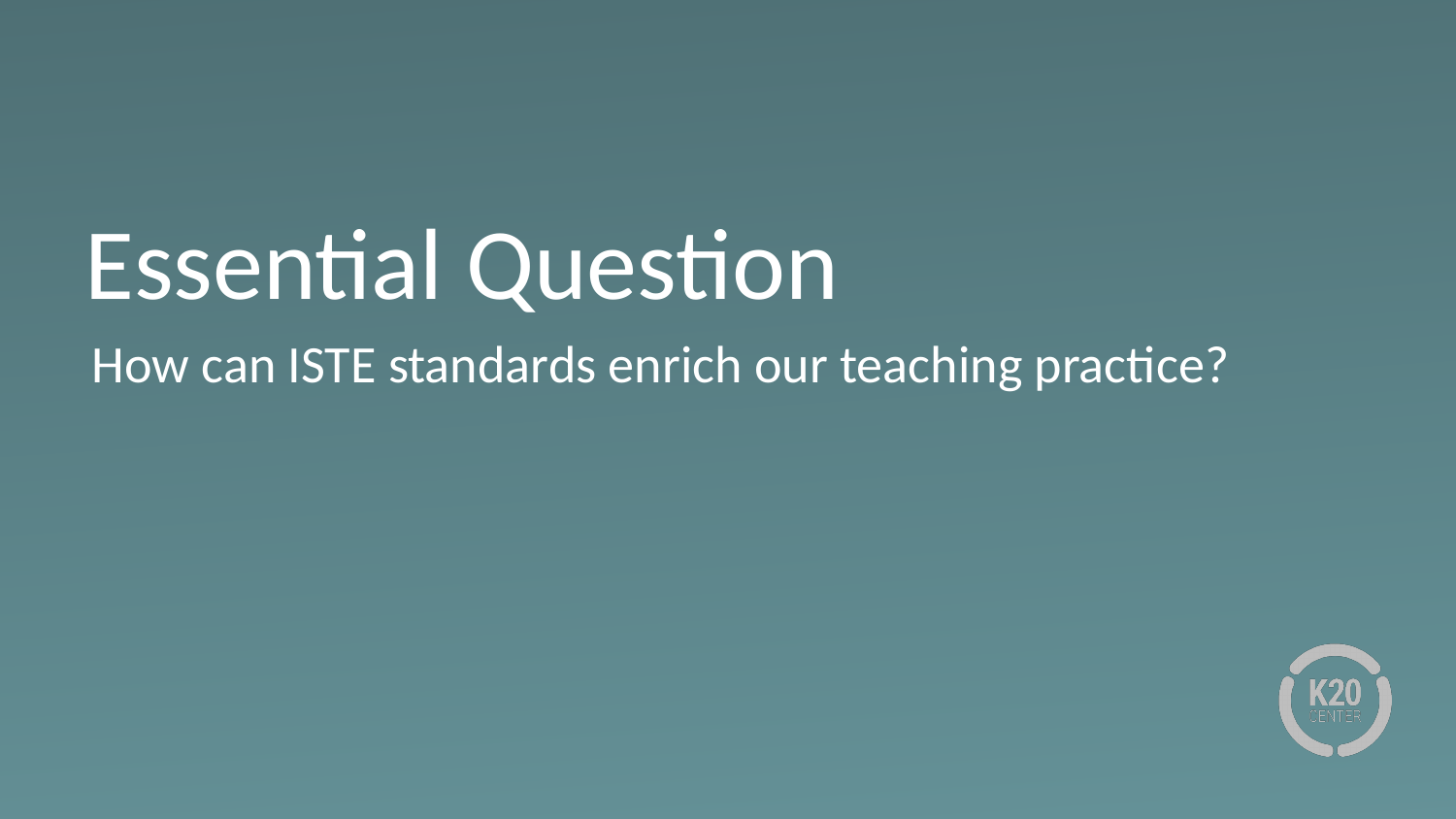

# Essential Question
How can ISTE standards enrich our teaching practice?